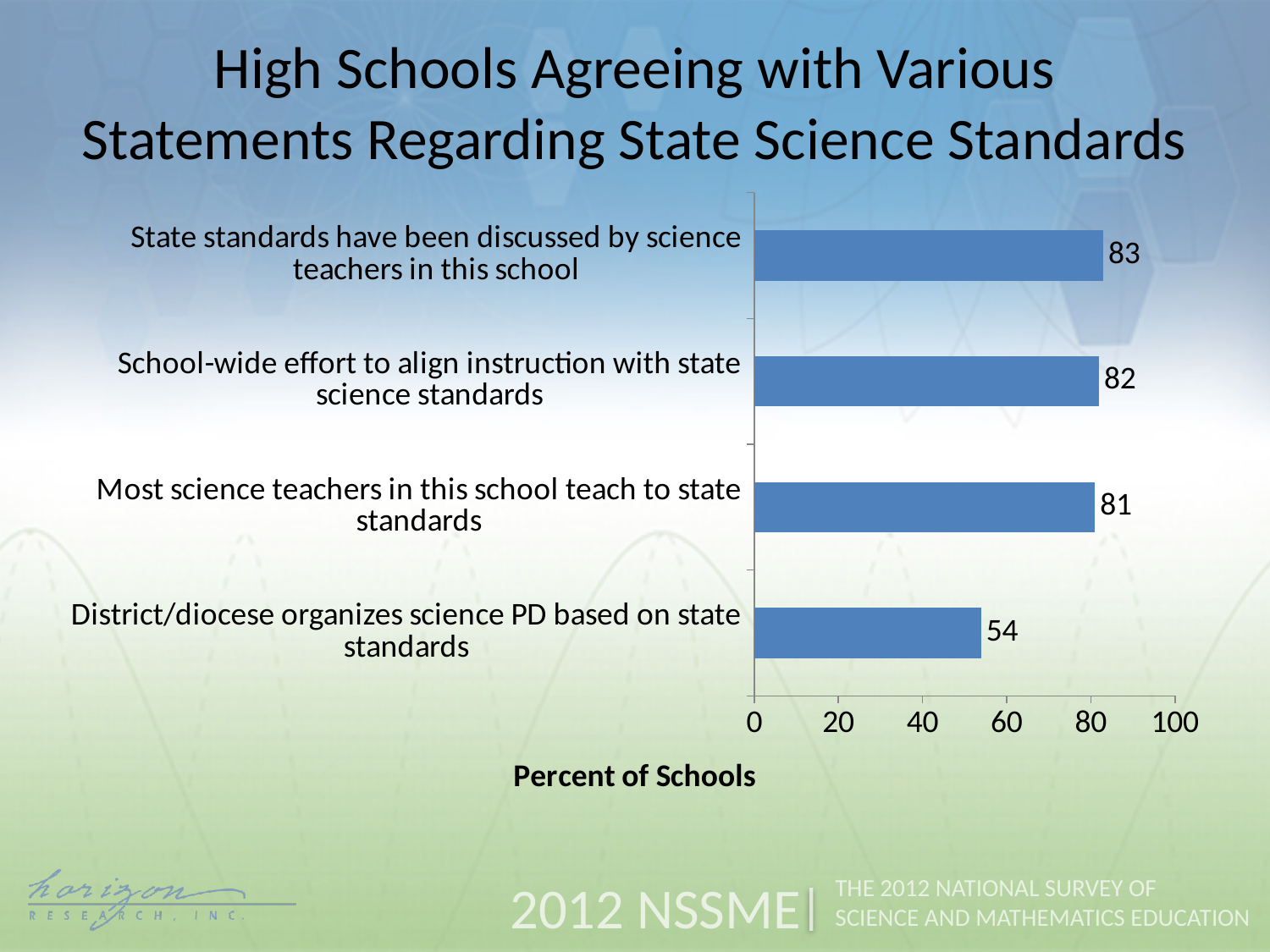

High Schools Agreeing with Various Statements Regarding State Science Standards

### Chart

| Category | Percent of Schools |
|---|---|
| District/diocese organizes science PD based on state standards | 54.0 |
| Most science teachers in this school teach to state standards | 81.0 |
| School-wide effort to align instruction with state science standards | 82.0 |
| State standards have been discussed by science teachers in this school | 83.0 |